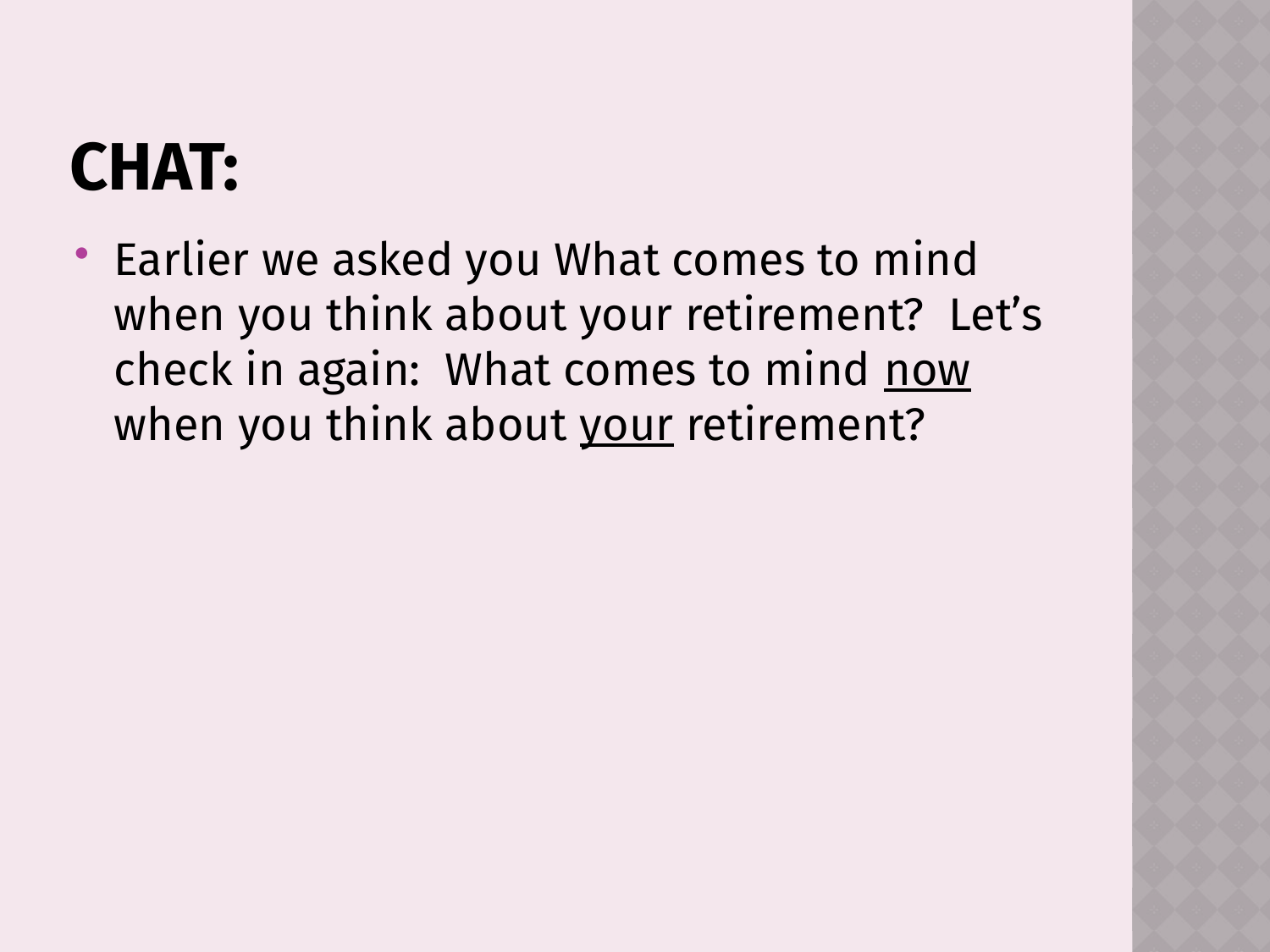

# chat:
Earlier we asked you What comes to mind when you think about your retirement?  Let’s check in again:  What comes to mind now when you think about your retirement?